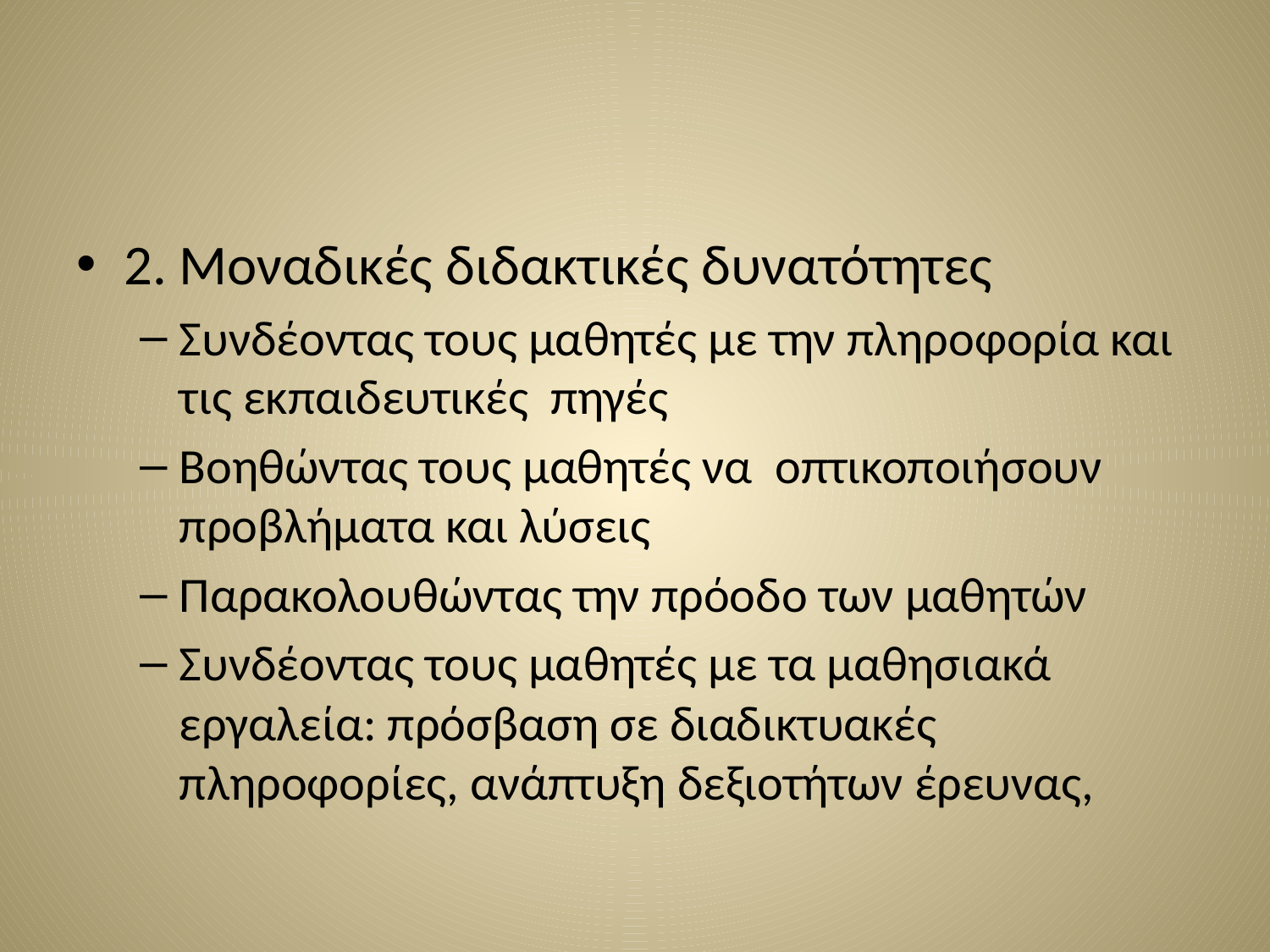

#
2. Μοναδικές διδακτικές δυνατότητες
Συνδέοντας τους μαθητές με την πληροφορία και τις εκπαιδευτικές  πηγές
Βοηθώντας τους μαθητές να  οπτικοποιήσουν προβλήματα και λύσεις
Παρακολουθώντας την πρόοδο των μαθητών
Συνδέοντας τους μαθητές με τα μαθησιακά εργαλεία: πρόσβαση σε διαδικτυακές πληροφορίες, ανάπτυξη δεξιοτήτων έρευνας,